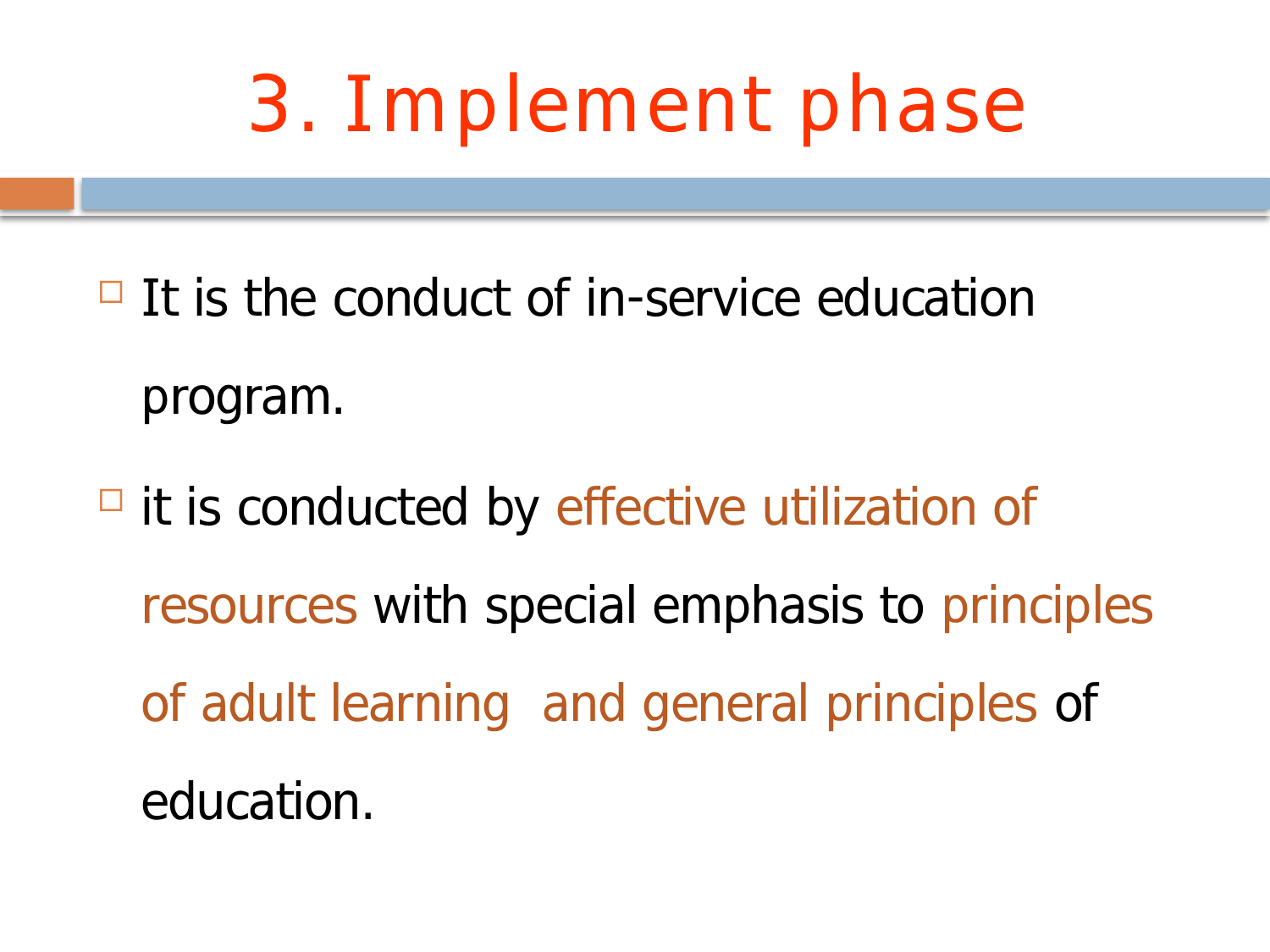

# 3. Implement phase
It is the conduct of in-service education  program.
it is conducted by effective utilization of resources with special emphasis to principles of adult learning  and general principles of education.